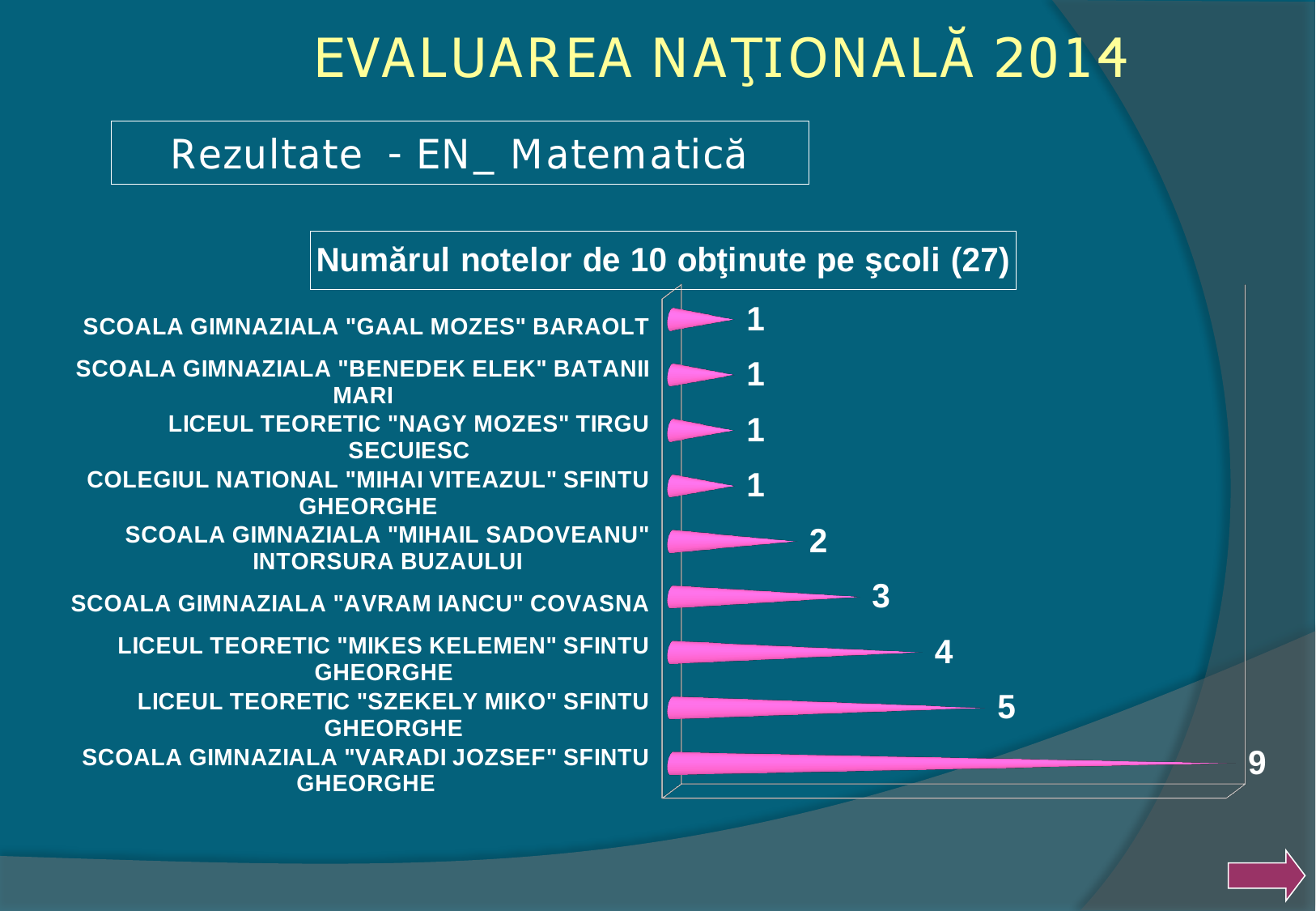

EVALUAREA NAŢIONALĂ 2014
# Rezultate  - EN_ Matematică

[unsupported chart]